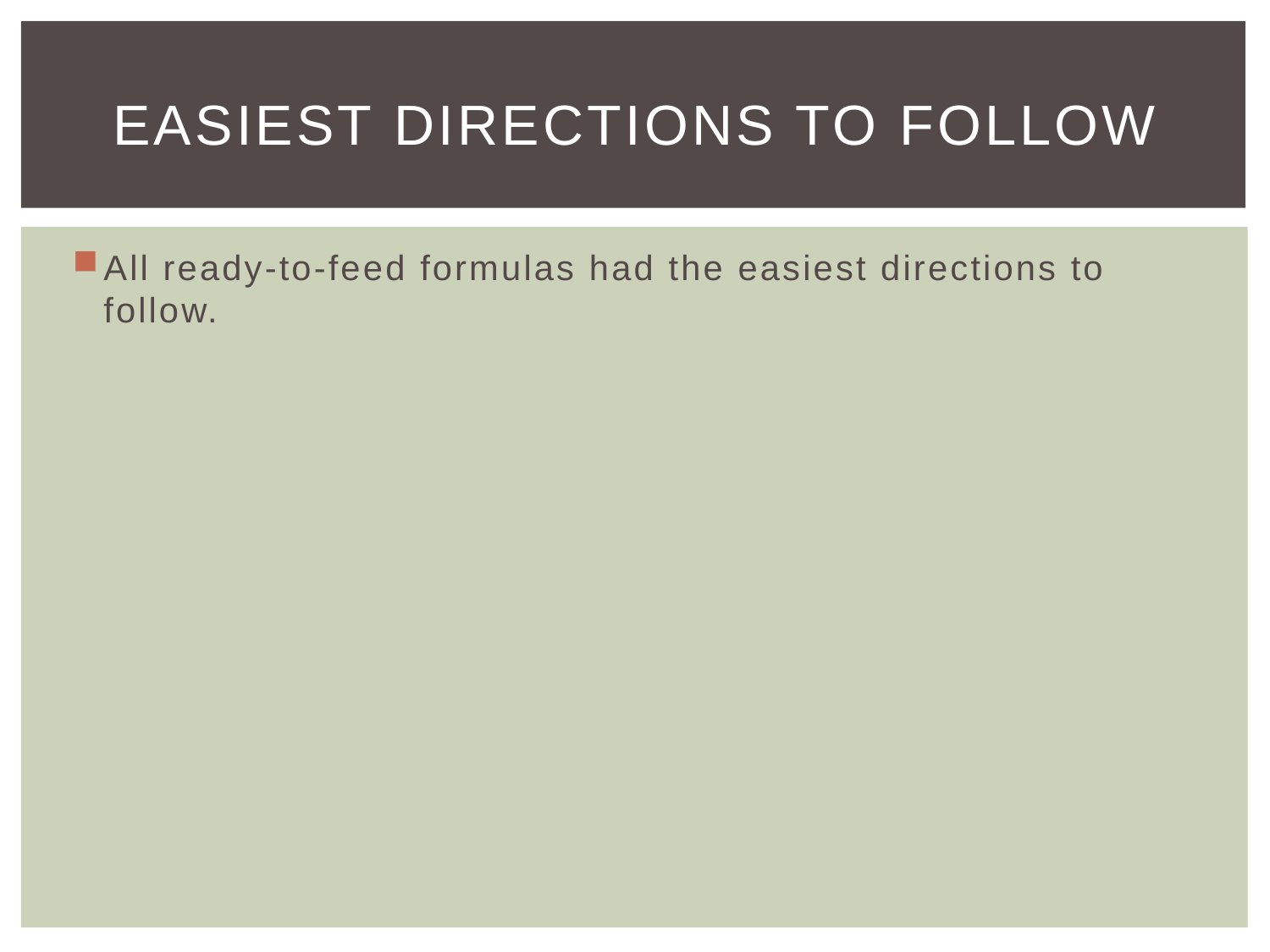

# Easiest directions to follow
All ready-to-feed formulas had the easiest directions to follow.